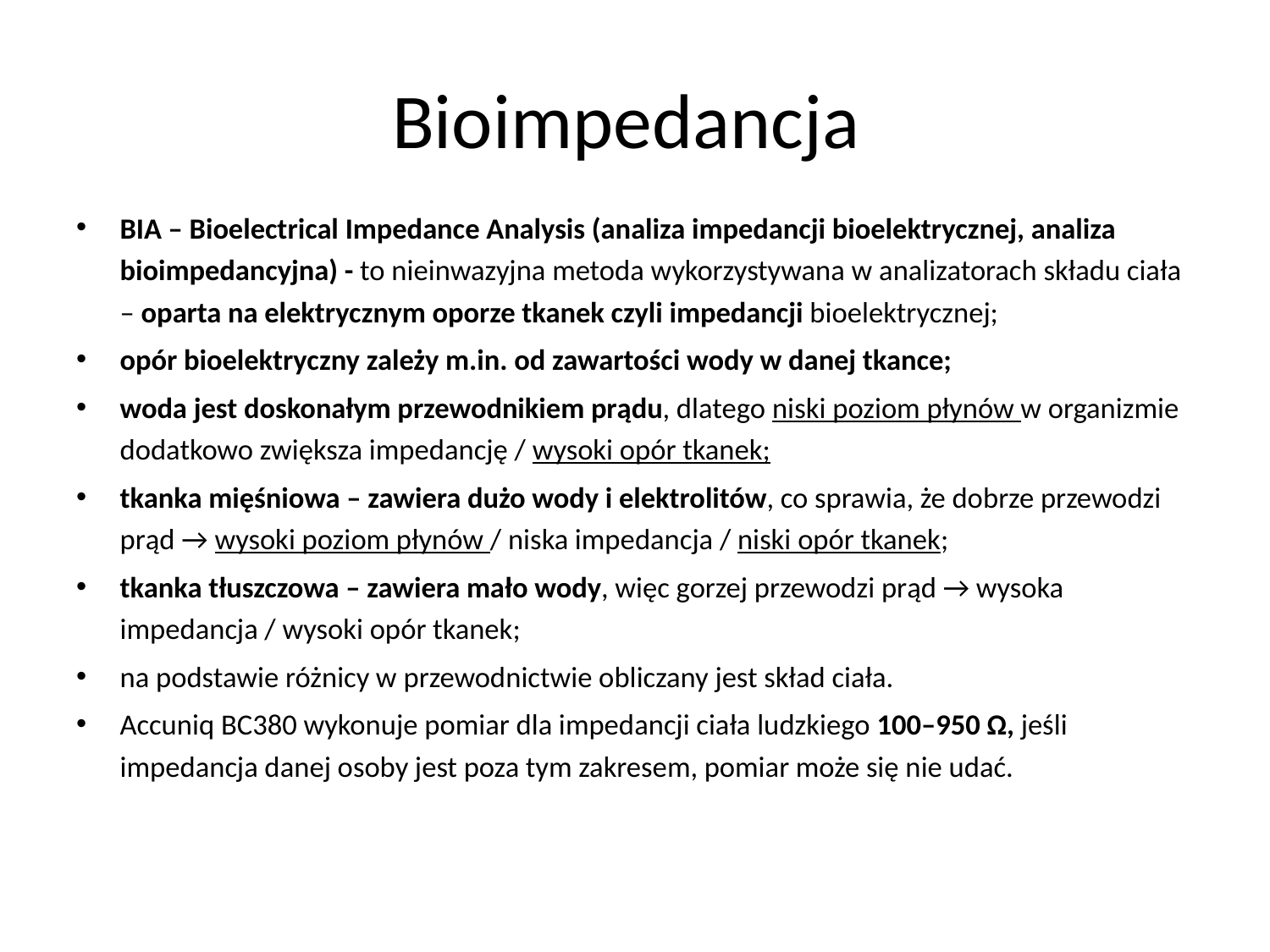

# Bioimpedancja
BIA – Bioelectrical Impedance Analysis (analiza impedancji bioelektrycznej, analiza bioimpedancyjna) - to nieinwazyjna metoda wykorzystywana w analizatorach składu ciała – oparta na elektrycznym oporze tkanek czyli impedancji bioelektrycznej;
opór bioelektryczny zależy m.in. od zawartości wody w danej tkance;
woda jest doskonałym przewodnikiem prądu, dlatego niski poziom płynów w organizmie dodatkowo zwiększa impedancję / wysoki opór tkanek;
tkanka mięśniowa – zawiera dużo wody i elektrolitów, co sprawia, że dobrze przewodzi prąd → wysoki poziom płynów / niska impedancja / niski opór tkanek;
tkanka tłuszczowa – zawiera mało wody, więc gorzej przewodzi prąd → wysoka impedancja / wysoki opór tkanek;
na podstawie różnicy w przewodnictwie obliczany jest skład ciała.
Accuniq BC380 wykonuje pomiar dla impedancji ciała ludzkiego 100–950 Ω, jeśli impedancja danej osoby jest poza tym zakresem, pomiar może się nie udać.